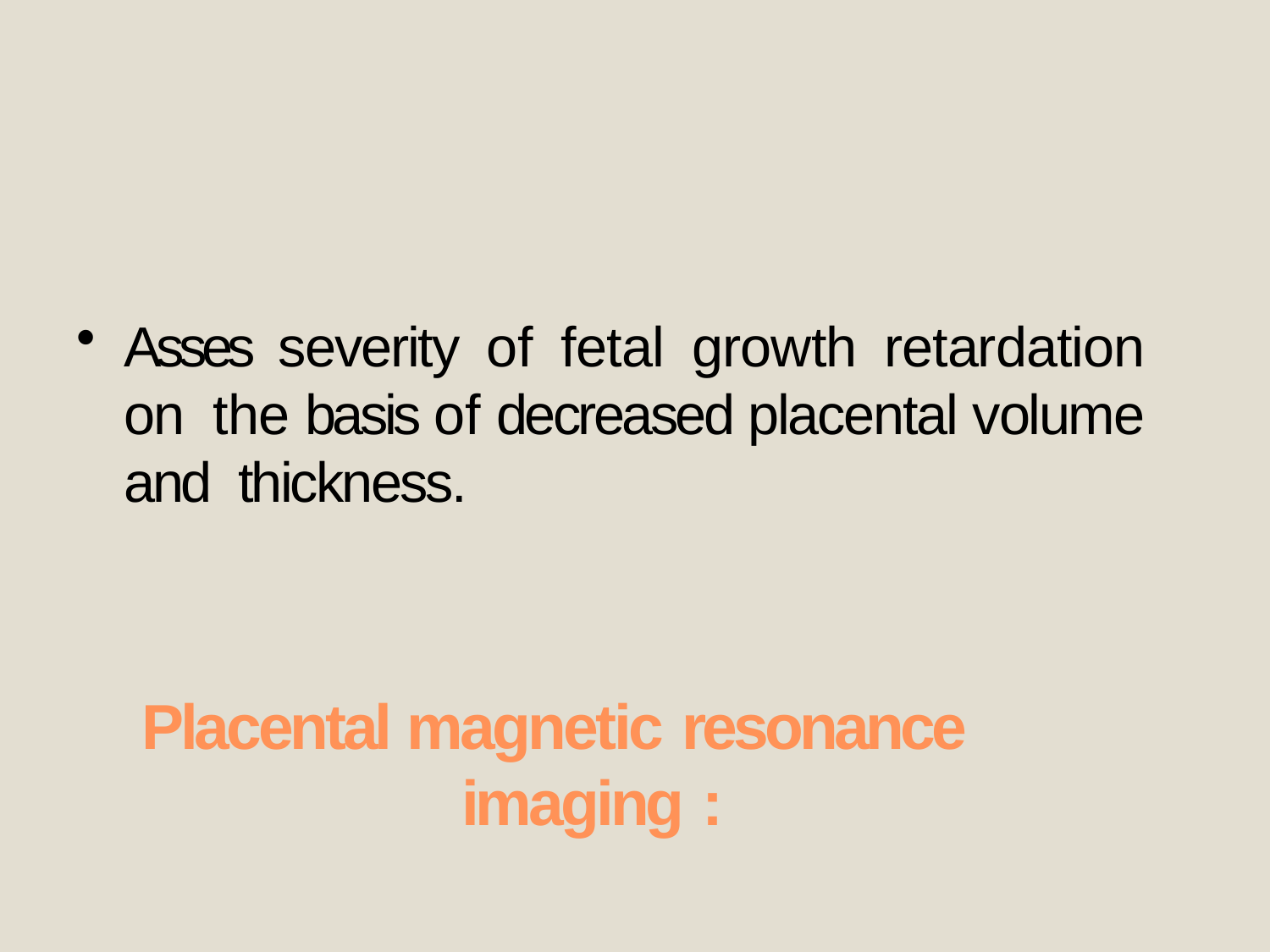

Asses severity of fetal growth retardation on  the basis of decreased placental volume and  thickness.
# Placental magnetic resonance  imaging :